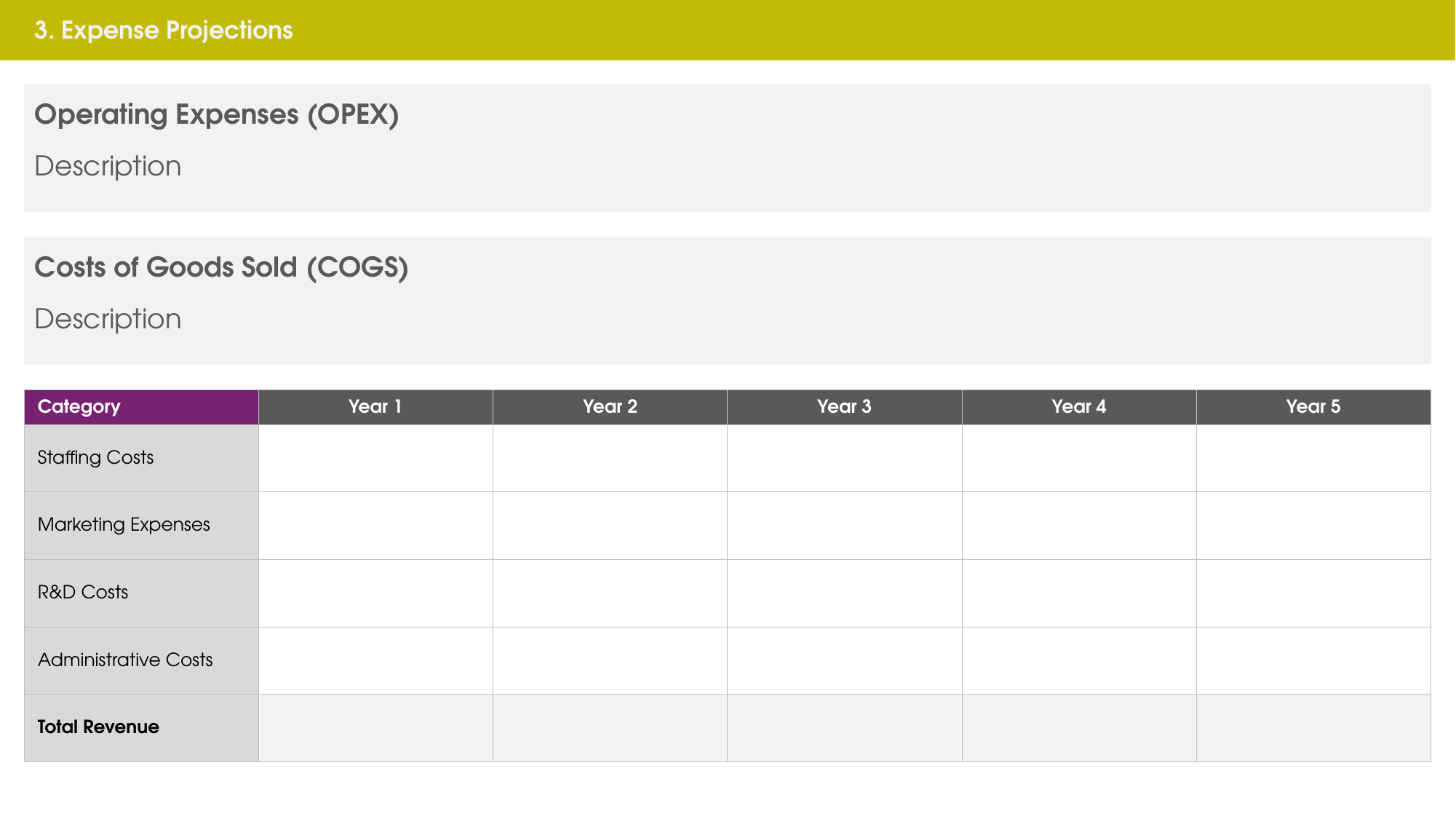

3. Expense Projections

Operating Expenses (OPEX)
Description

Costs of Goods Sold (COGS)
Description
| Category | Year 1 | Year 2 | Year 3 | Year 4 | Year 5 |
| --- | --- | --- | --- | --- | --- |
| Staffing Costs |  |  |  |  |  |
| Marketing Expenses |  |  |  |  |  |
| R&D Costs |  |  |  |  |  |
| Administrative Costs |  |  |  |  |  |
| Total Revenue |  |  |  |  |  |